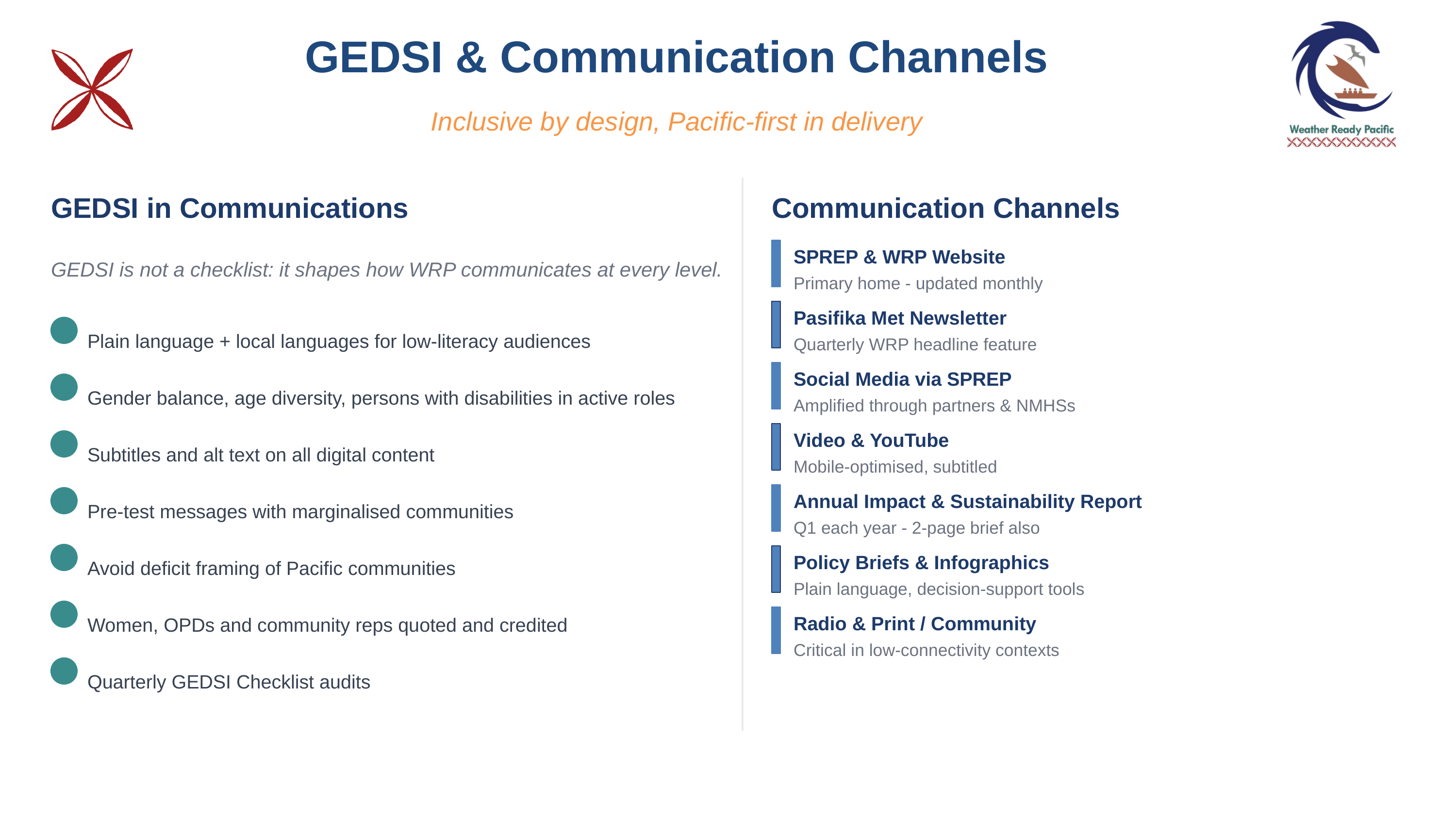

GEDSI & Communication Channels

Inclusive by design, Pacific-first in delivery
GEDSI in Communications

Communication Channels
GEDSI is not a checklist: it shapes how WRP communicates at every level.

SPREP & WRP Website
Primary home - updated monthly

Pasifika Met Newsletter
Plain language + local languages for low-literacy audiences

Quarterly WRP headline feature

Social Media via SPREP
Gender balance, age diversity, persons with disabilities in active roles

Amplified through partners & NMHSs

Video & YouTube
Subtitles and alt text on all digital content

Mobile-optimised, subtitled
Pre-test messages with marginalised communities

Annual Impact & Sustainability Report

Q1 each year - 2-page brief also
Avoid deficit framing of Pacific communities

Policy Briefs & Infographics
Plain language, decision-support tools
Women, OPDs and community reps quoted and credited

Radio & Print / Community
Critical in low-connectivity contexts
Quarterly GEDSI Checklist audits